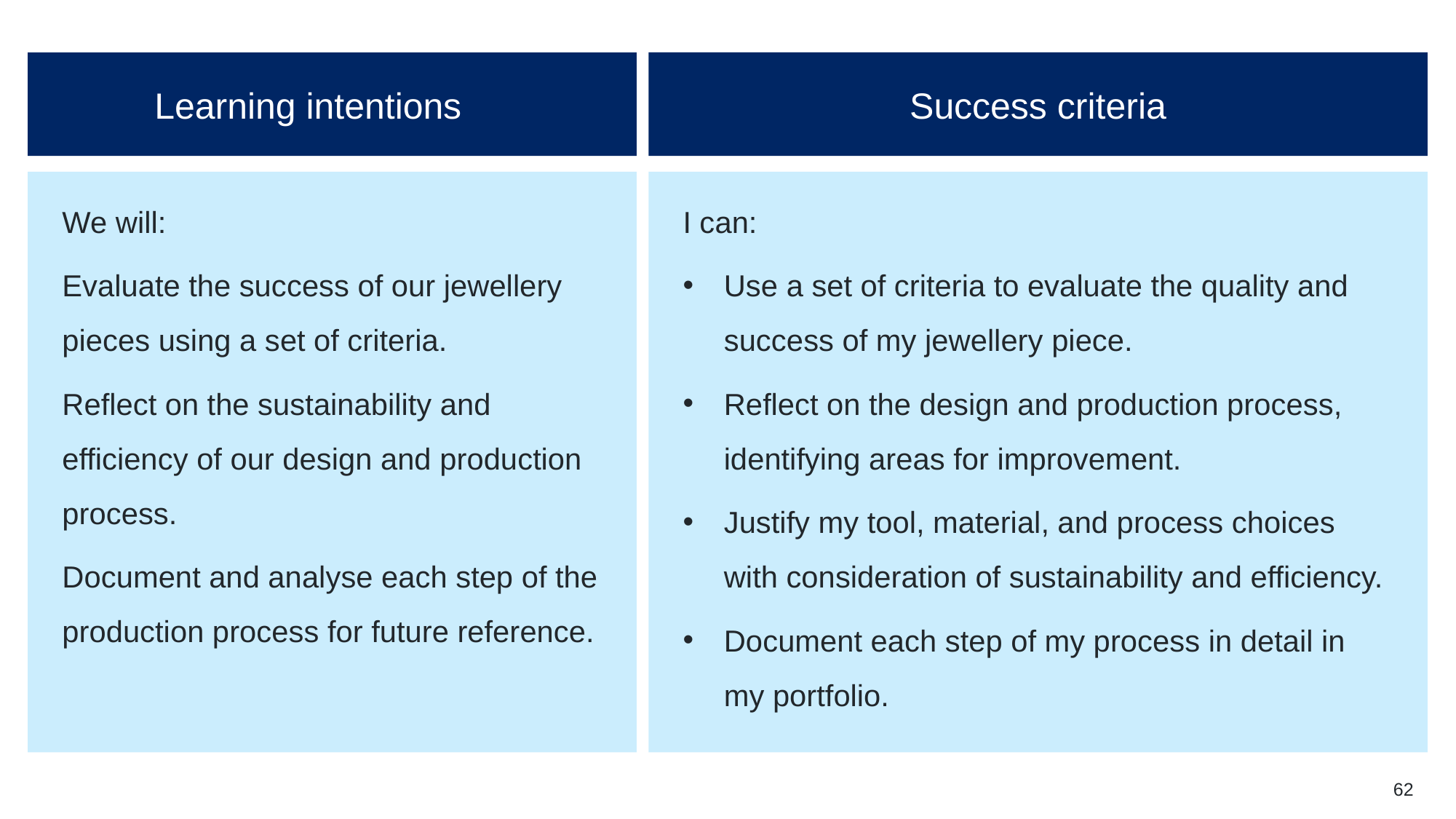

Learning intentions (17)
Success criteria
We will:
Evaluate the success of our jewellery pieces using a set of criteria.
Reflect on the sustainability and efficiency of our design and production process.
Document and analyse each step of the production process for future reference.
I can:
Use a set of criteria to evaluate the quality and success of my jewellery piece.
Reflect on the design and production process, identifying areas for improvement.
Justify my tool, material, and process choices with consideration of sustainability and efficiency.
Document each step of my process in detail in my portfolio.
62